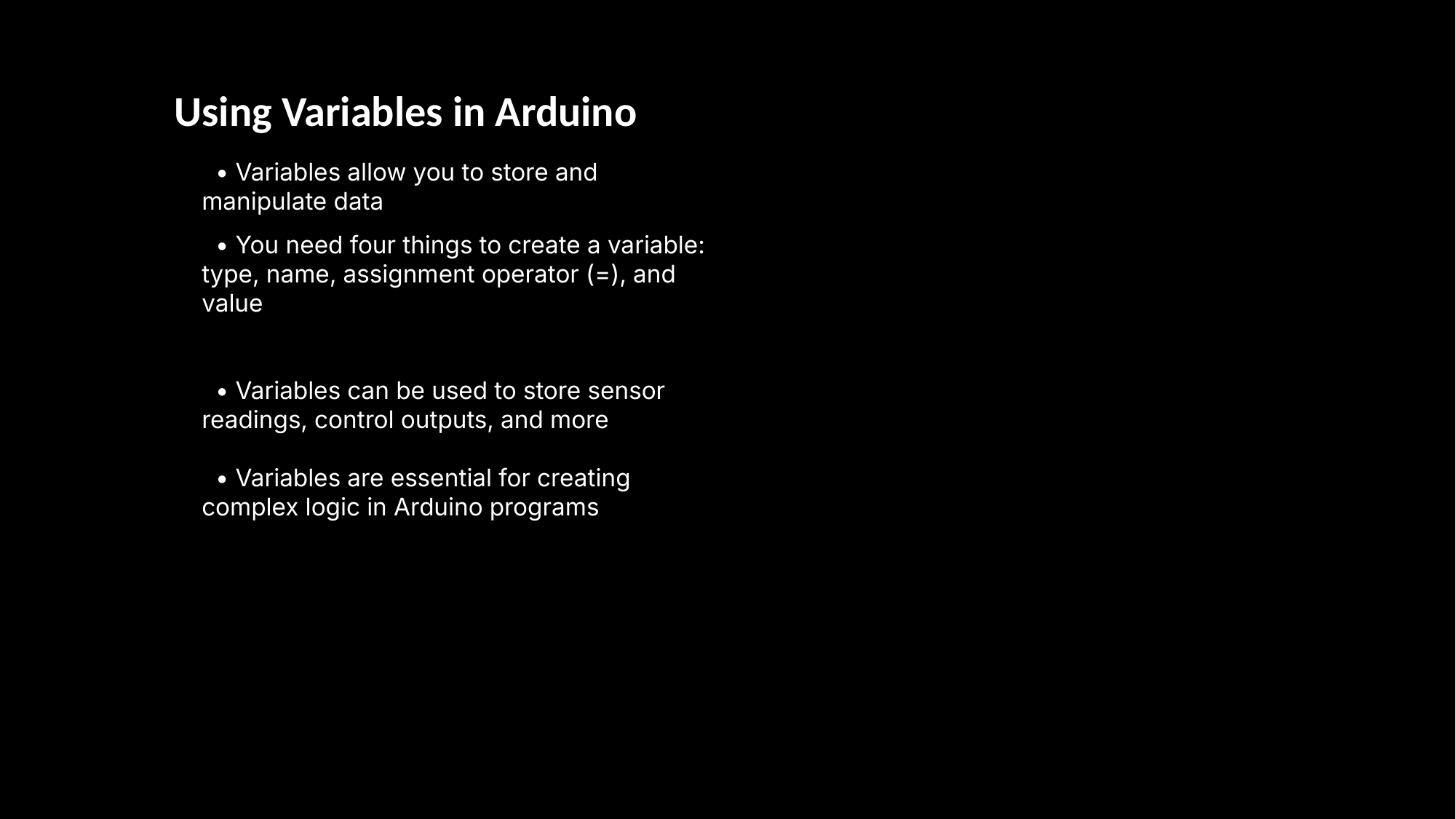

Using Variables in Arduino
  • Variables allow you to store and manipulate data
  • You need four things to create a variable: type, name, assignment operator (=), and value
  • Variables can be used to store sensor readings, control outputs, and more
  • Variables are essential for creating complex logic in Arduino programs